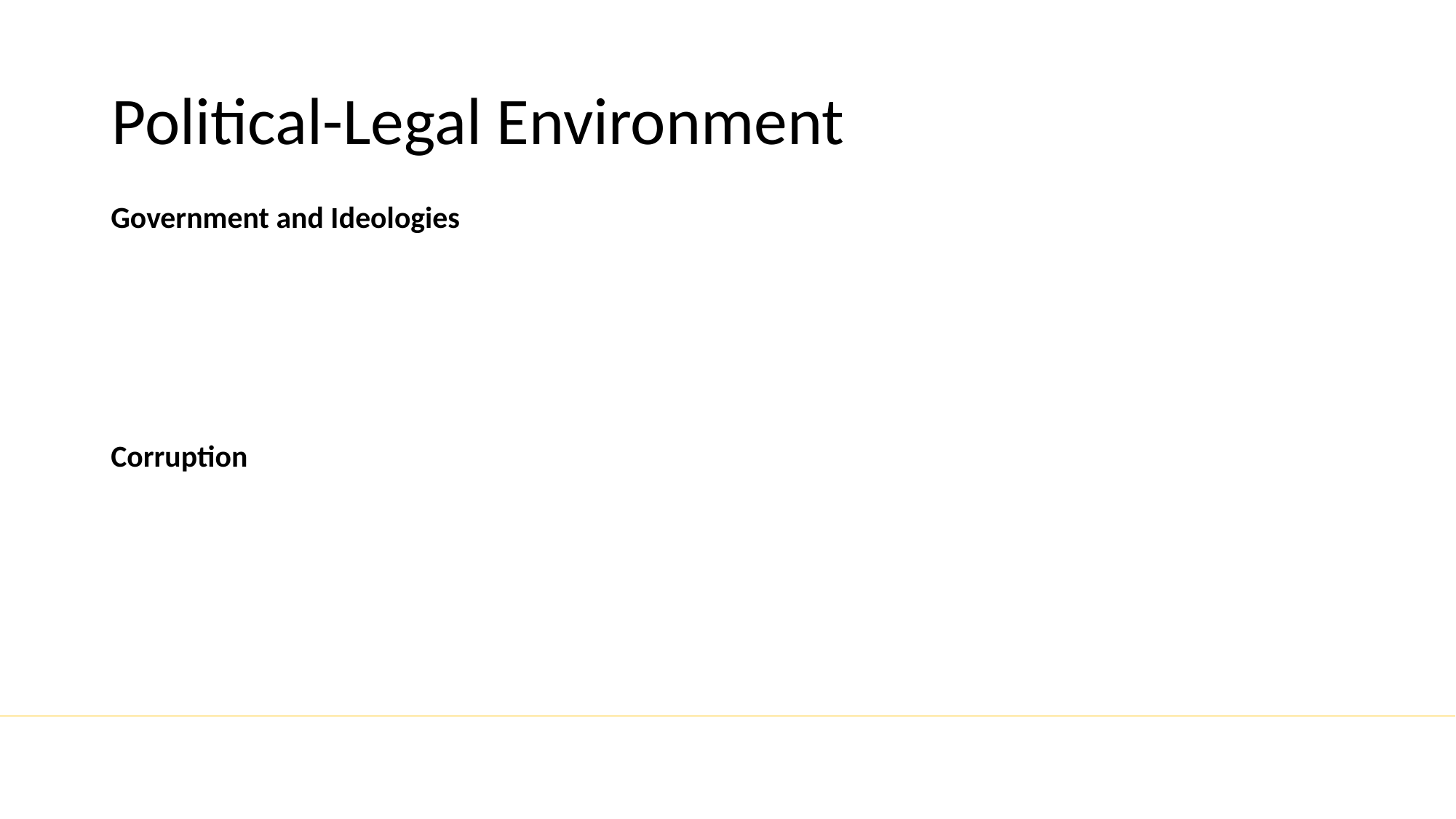

# Political-Legal Environment
Government and Ideologies

Corruption